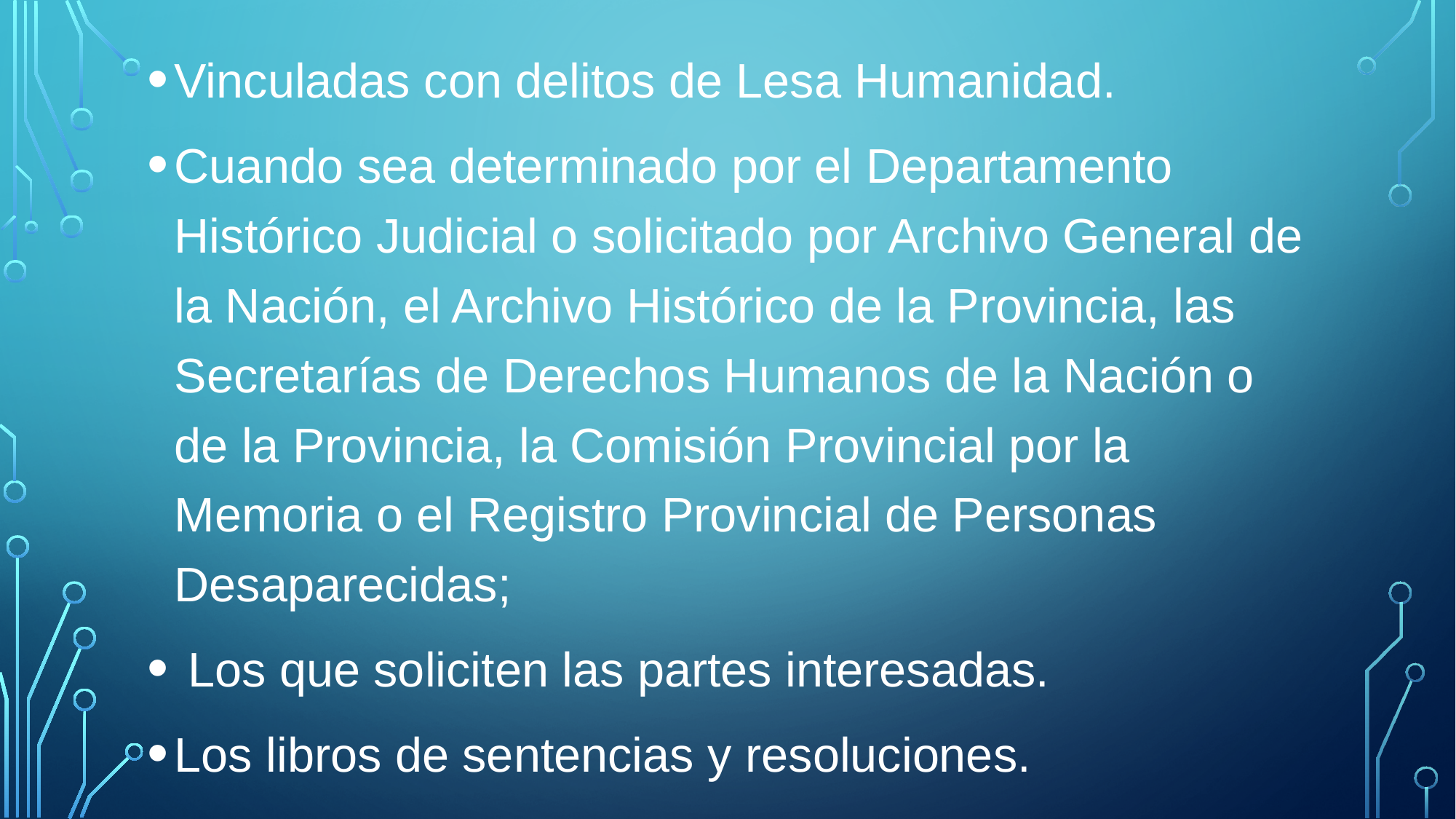

Vinculadas con delitos de Lesa Humanidad.
Cuando sea determinado por el Departamento Histórico Judicial o solicitado por Archivo General de la Nación, el Archivo Histórico de la Provincia, las Secretarías de Derechos Humanos de la Nación o de la Provincia, la Comisión Provincial por la Memoria o el Registro Provincial de Personas Desaparecidas;
 Los que soliciten las partes interesadas.
Los libros de sentencias y resoluciones.